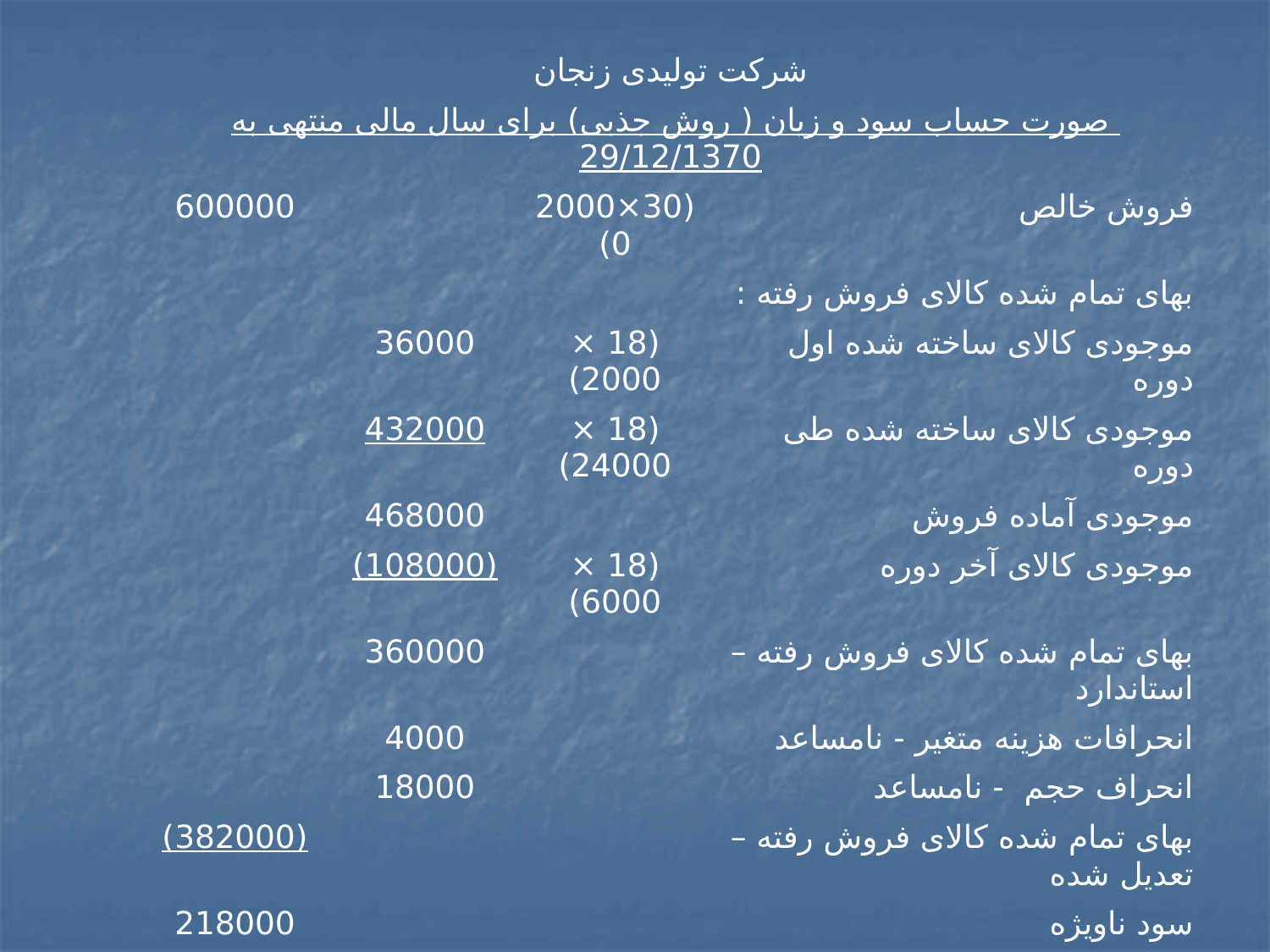

| شرکت تولیدی زنجان |  |  |  |
| --- | --- | --- | --- |
| صورت حساب سود و زیان ( روش جذبی) برای سال مالی منتهی به 29/12/1370 |  |  |  |
| 600000 |  | (30×20000) | فروش خالص |
|  |  |  | بهای تمام شده کالای فروش رفته : |
|  | 36000 | (18 × 2000) | موجودی کالای ساخته شده اول دوره |
|  | 432000 | (18 × 24000) | موجودی کالای ساخته شده طی دوره |
|  | 468000 |  | موجودی آماده فروش |
|  | (108000) | (18 × 6000) | موجودی کالای آخر دوره |
|  | 360000 |  | بهای تمام شده کالای فروش رفته – استاندارد |
|  | 4000 |  | انحرافات هزینه متغیر - نامساعد |
|  | 18000 |  | انحراف حجم - نامساعد |
| (382000) |  |  | بهای تمام شده کالای فروش رفته – تعدیل شده |
| 218000 |  |  | سود ناویژه |
| (100000) |  |  | هزینه های ثابت فروش و اداری |
| 118000 |  |  | سود ویژه |
| نرخ استاندارد سربار ثابت × تفاوت بین تولید و فروش = تفاوت بین دو سود 3 × (20000 – 24000) = 12000 |  |  |  |